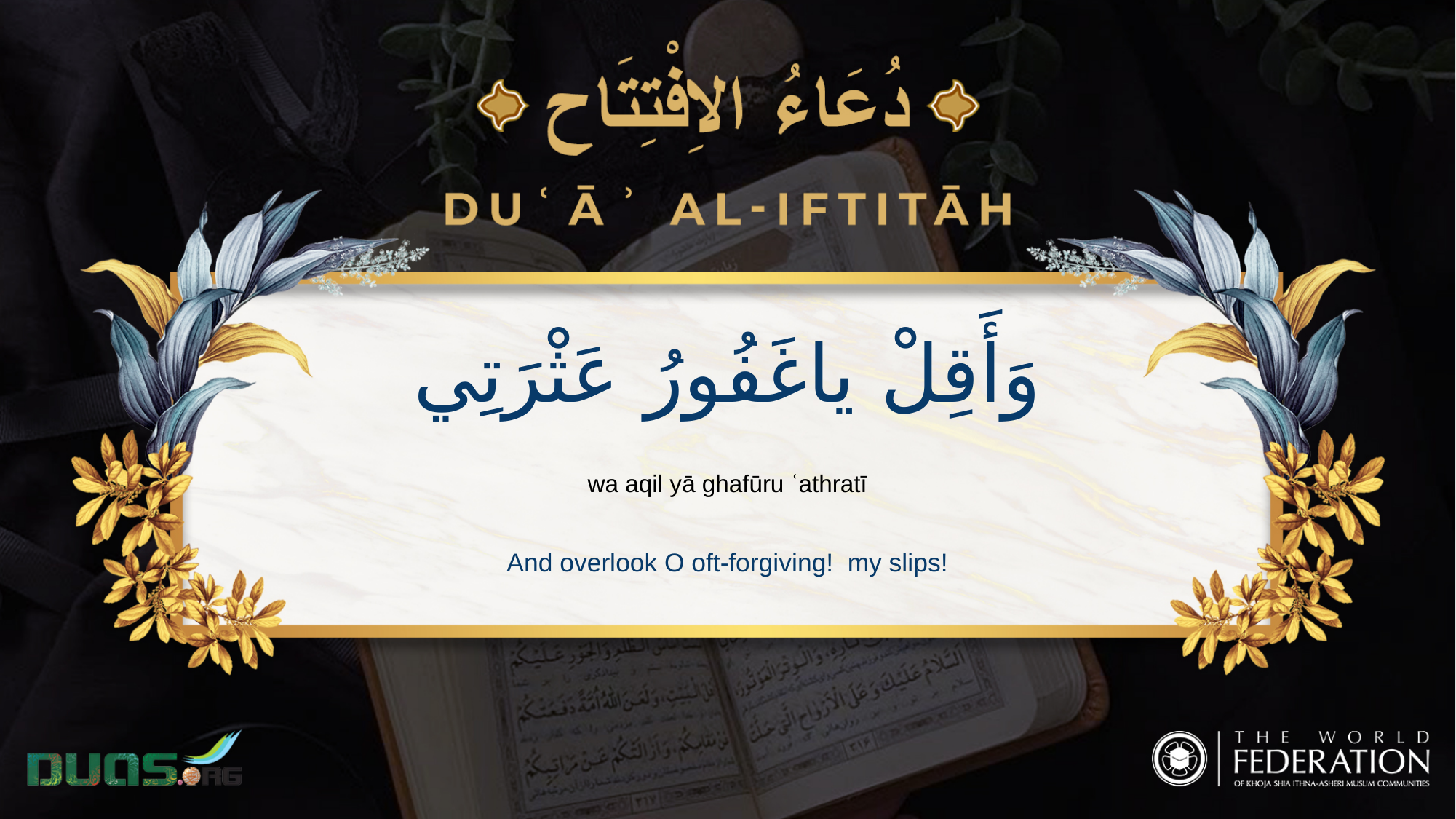

وَأَقِلْ ياغَفُورُ عَثْرَتِي
wa aqil yā ghafūru ʿathratī
And overlook O oft-forgiving!  my slips!